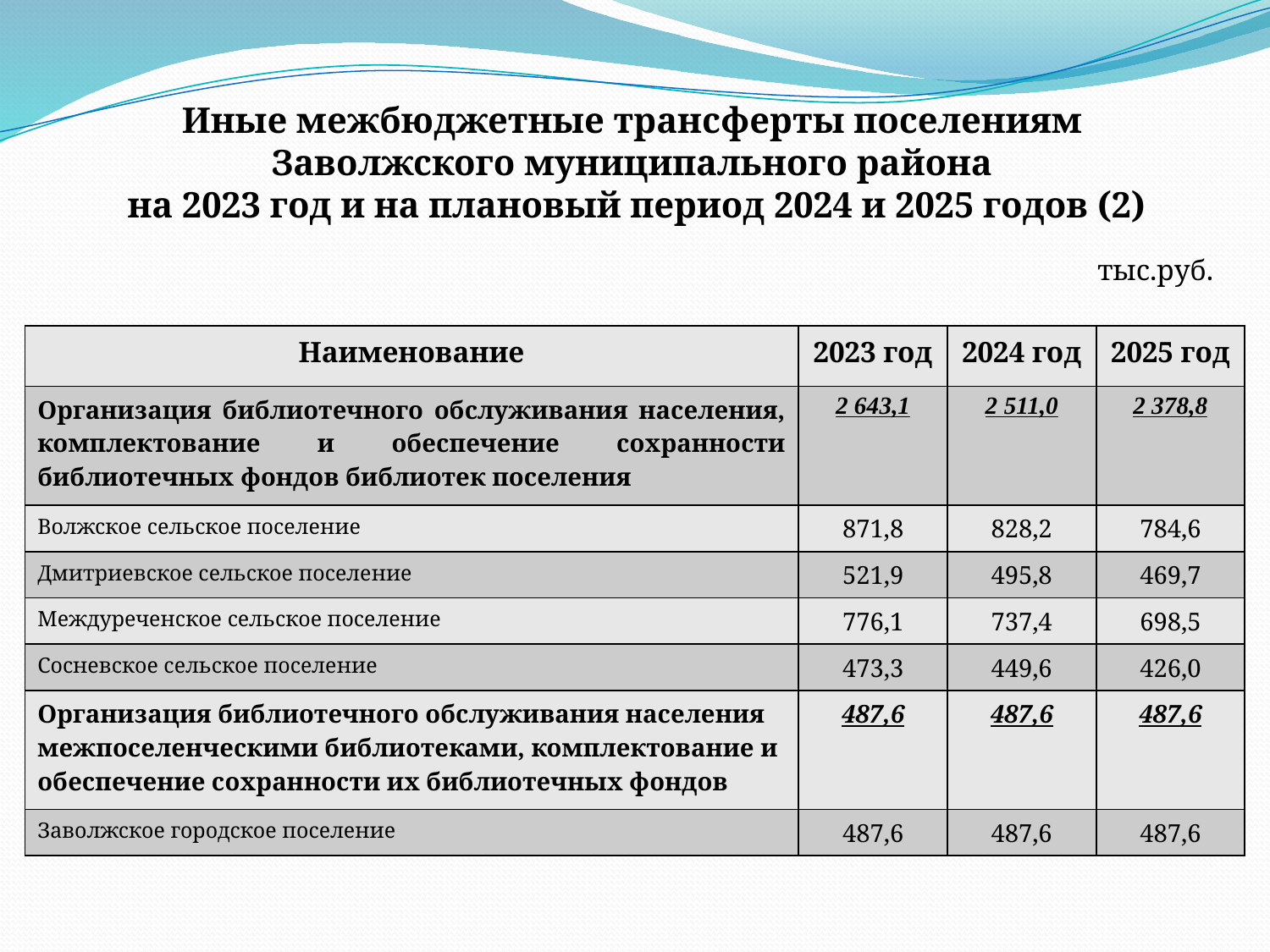

# Иные межбюджетные трансферты поселениям Заволжского муниципального района на 2023 год и на плановый период 2024 и 2025 годов (2)
тыс.руб.
| Наименование | 2023 год | 2024 год | 2025 год |
| --- | --- | --- | --- |
| Организация библиотечного обслуживания населения, комплектование и обеспечение сохранности библиотечных фондов библиотек поселения | 2 643,1 | 2 511,0 | 2 378,8 |
| Волжское сельское поселение | 871,8 | 828,2 | 784,6 |
| Дмитриевское сельское поселение | 521,9 | 495,8 | 469,7 |
| Междуреченское сельское поселение | 776,1 | 737,4 | 698,5 |
| Сосневское сельское поселение | 473,3 | 449,6 | 426,0 |
| Организация библиотечного обслуживания населения межпоселенческими библиотеками, комплектование и обеспечение сохранности их библиотечных фондов | 487,6 | 487,6 | 487,6 |
| Заволжское городское поселение | 487,6 | 487,6 | 487,6 |